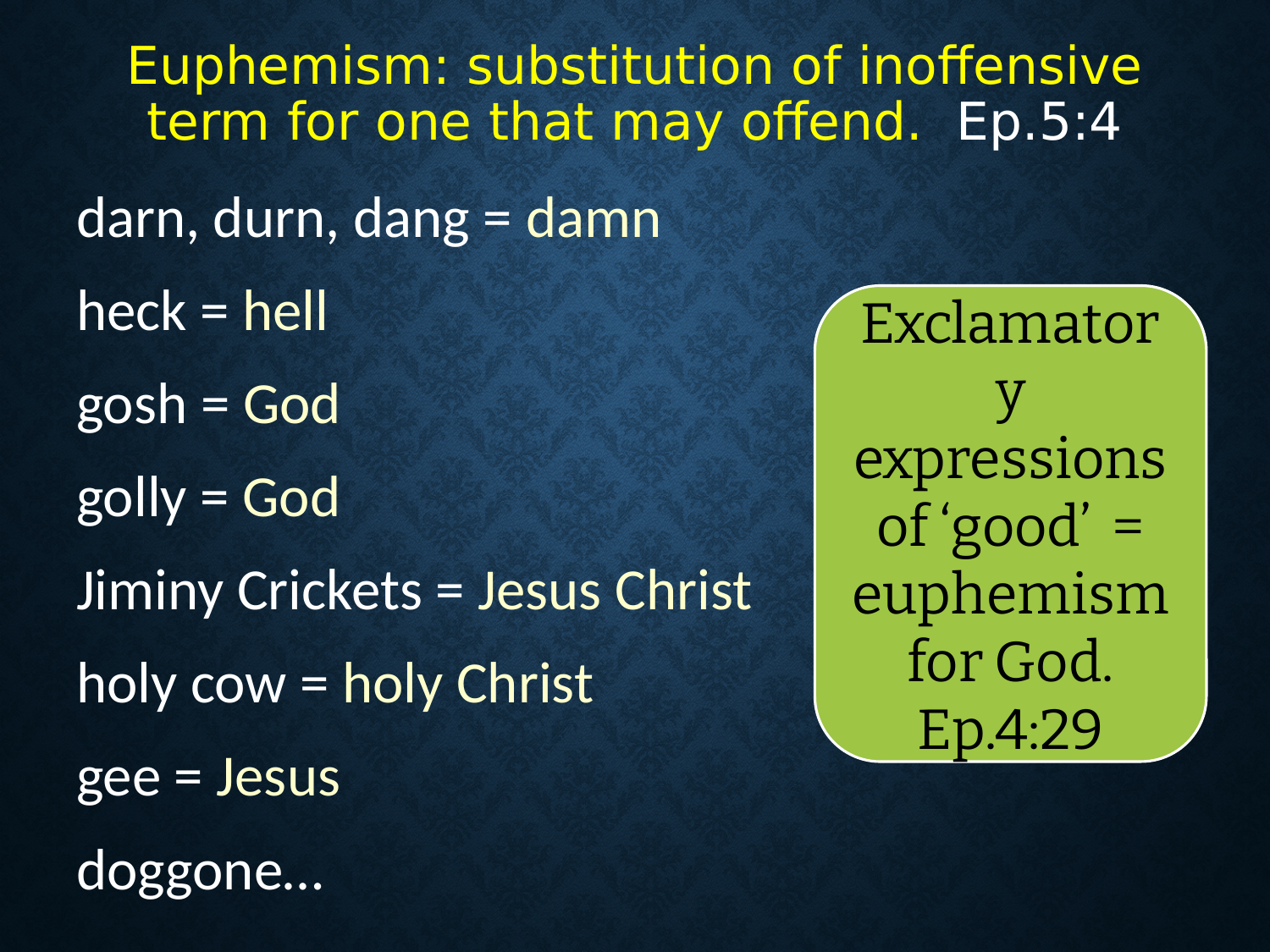

# Euphemism: substitution of inoffensive term for one that may offend.  Ep.5:4
darn, durn, dang = damn
heck = hell
gosh = God
golly = God
Jiminy Crickets = Jesus Christ
holy cow = holy Christ
gee = Jesus
doggone…
Exclamatory expressions of ‘good’  = euphemism for God.
Ep.4:29